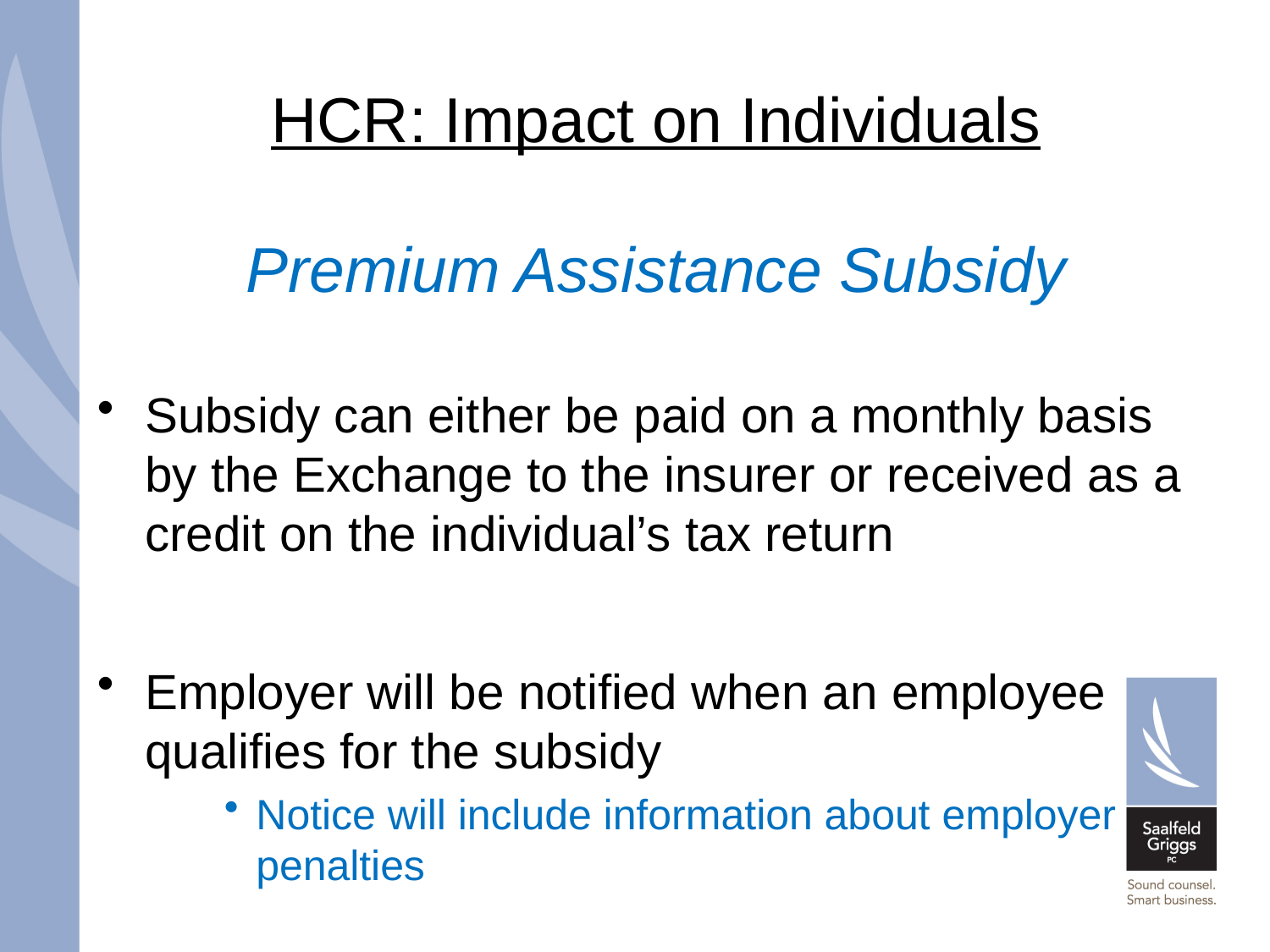

# HCR: Impact on Individuals
Premium Assistance Subsidy

Subsidy can either be paid on a monthly basis by the Exchange to the insurer or received as a credit on the individual’s tax return

Employer will be notified when an employee qualifies for the subsidy
Notice will include information about employer penalties